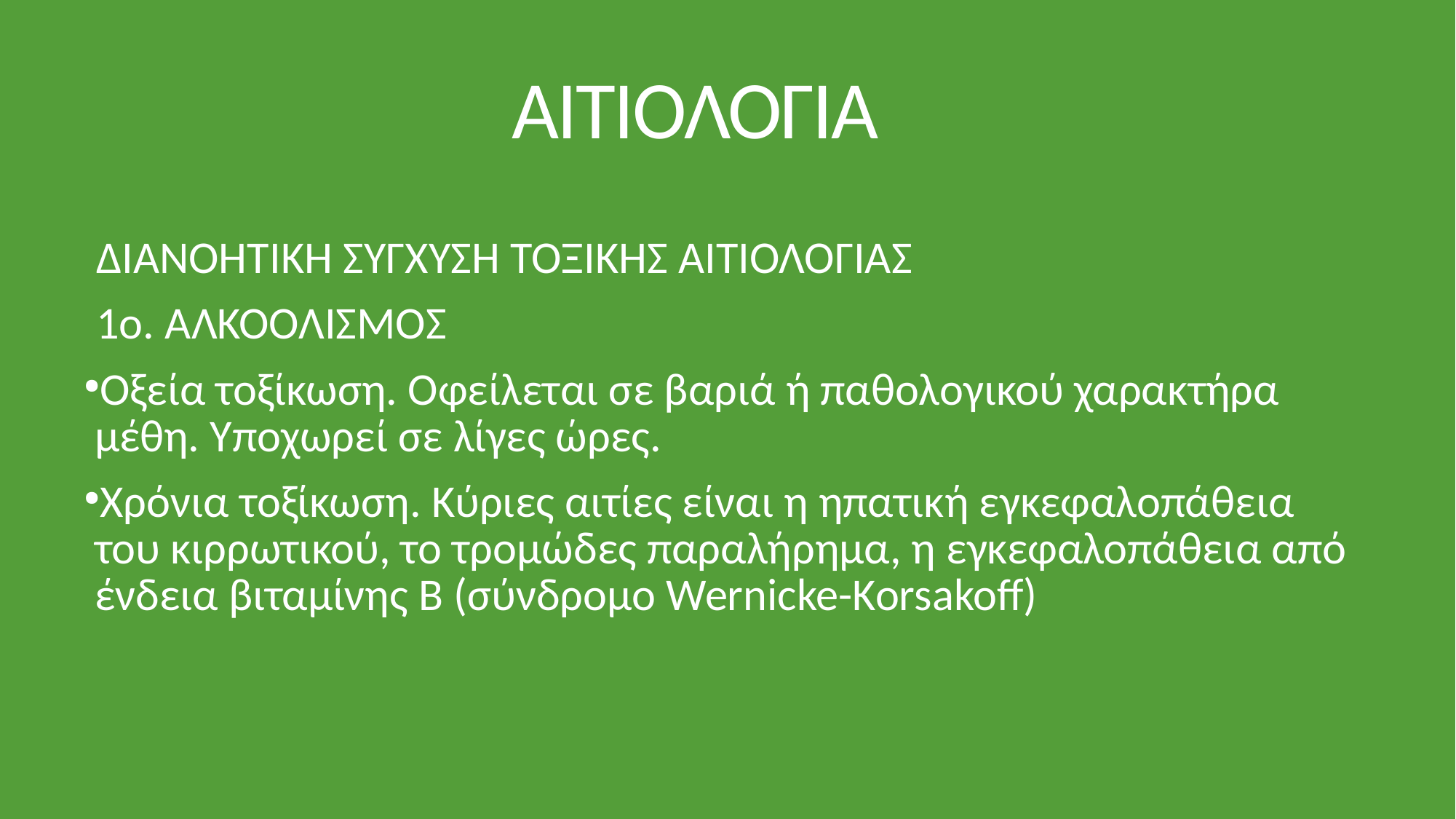

ΑΙΤΙΟΛΟΓΙΑ
ΔΙΑΝΟΗΤΙΚΗ ΣΥΓΧΥΣΗ ΤΟΞΙΚΗΣ ΑΙΤΙΟΛΟΓΙΑΣ
1ο. ΑΛΚΟΟΛΙΣΜΟΣ
Οξεία τοξίκωση. Οφείλεται σε βαριά ή παθολογικού χαρακτήρα μέθη. Υποχωρεί σε λίγες ώρες.
Χρόνια τοξίκωση. Κύριες αιτίες είναι η ηπατική εγκεφαλοπάθεια του κιρρωτικού, το τρομώδες παραλήρημα, η εγκεφαλοπάθεια από ένδεια βιταμίνης Β (σύνδρομο Wernicke-Korsakoff)